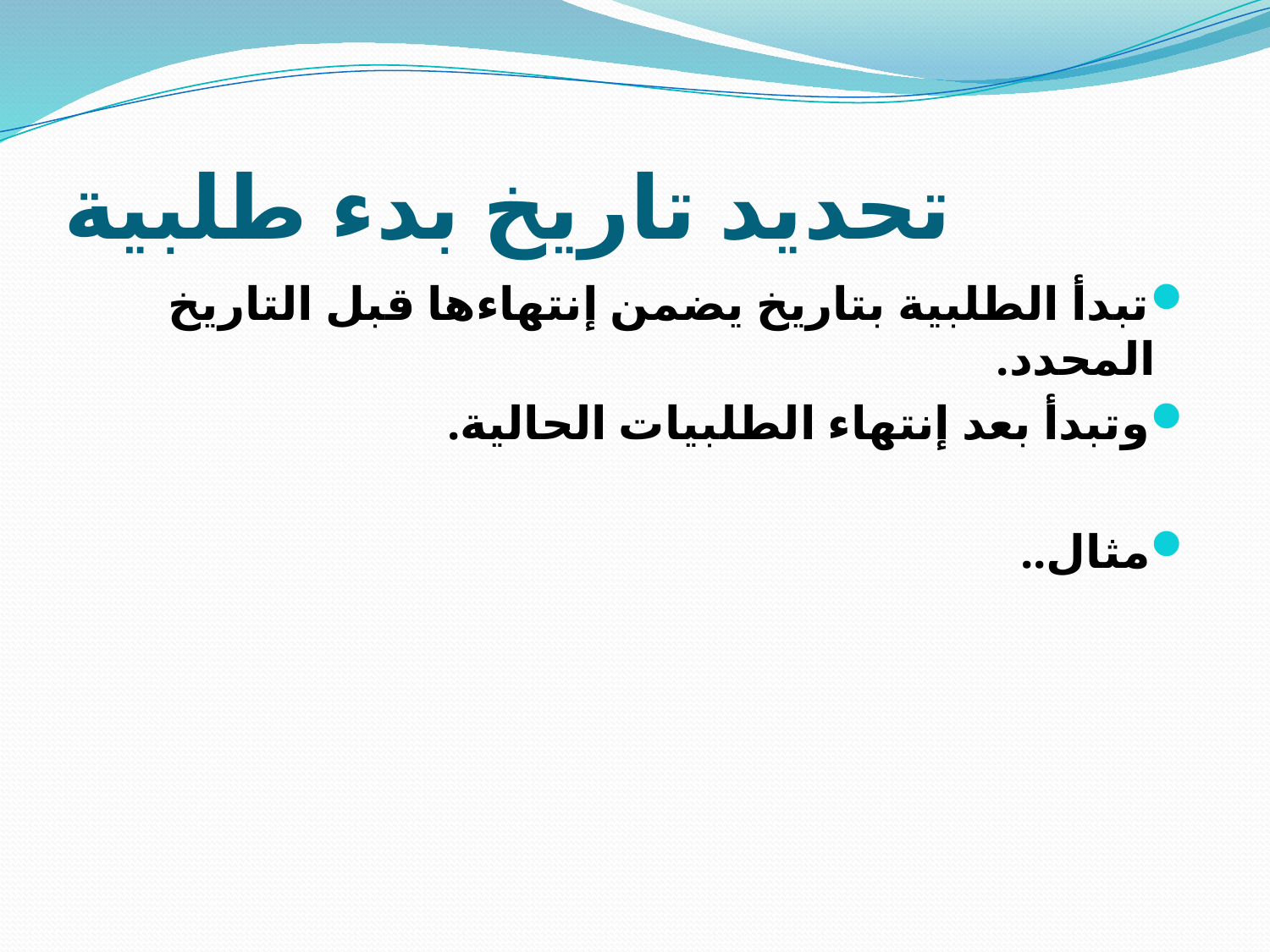

# تحديد تاريخ بدء طلبية
تبدأ الطلبية بتاريخ يضمن إنتهاءها قبل التاريخ المحدد.
وتبدأ بعد إنتهاء الطلبيات الحالية.

مثال..